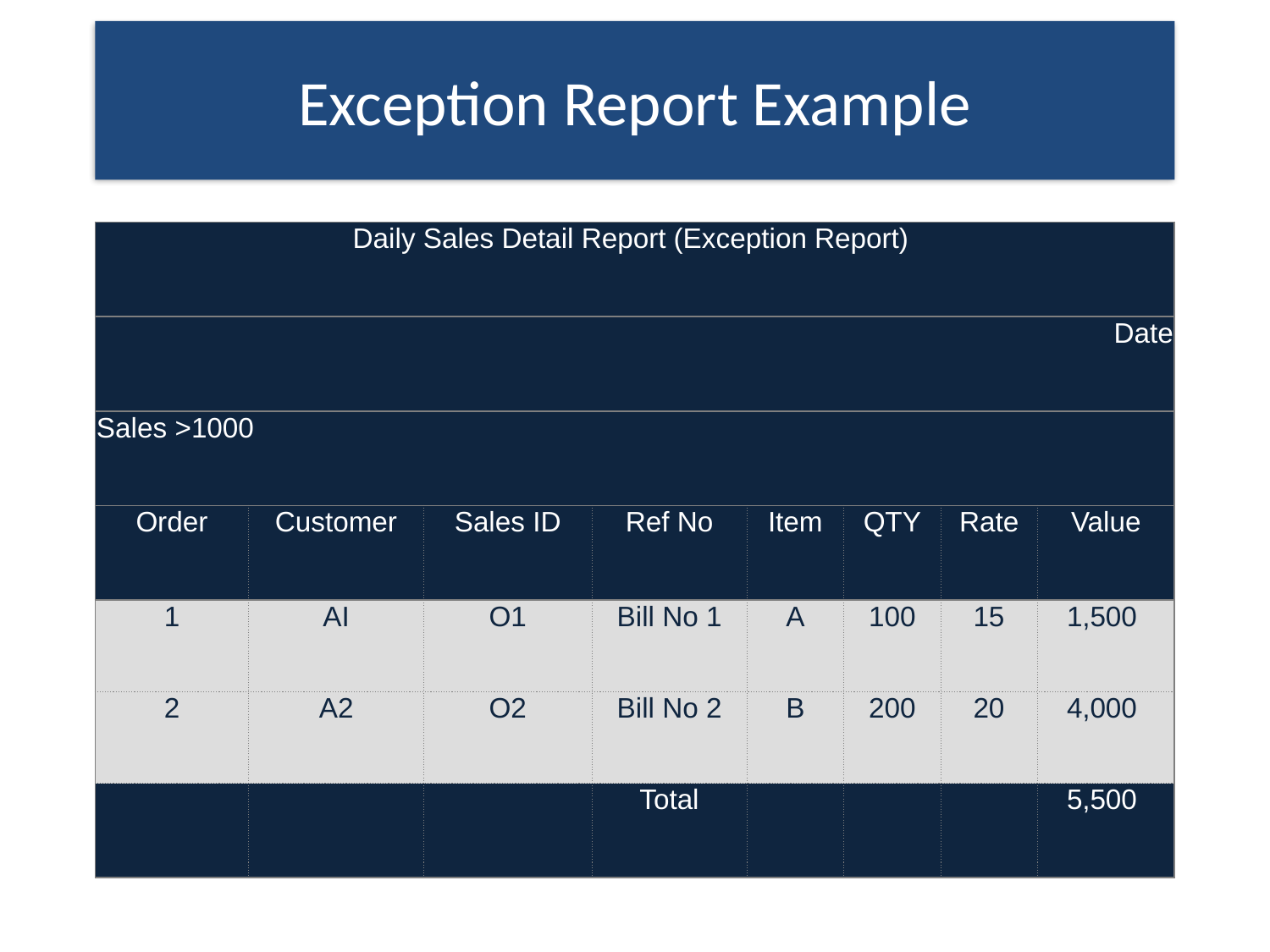

Exception Report Example

| Daily Sales Detail Report (Exception Report) |  |  |  |  |  |  |  |
| --- | --- | --- | --- | --- | --- | --- | --- |
| Date |  |  |  |  |  |  |  |
| Sales >1000 |  |  |  |  |  |  |  |
| Order | Customer | Sales ID | Ref No | Item | QTY | Rate | Value |
| 1 | AI | O1 | Bill No 1 | A | 100 | 15 | 1,500 |
| 2 | A2 | O2 | Bill No 2 | B | 200 | 20 | 4,000 |
|  |  |  | Total |  |  |  | 5,500 |